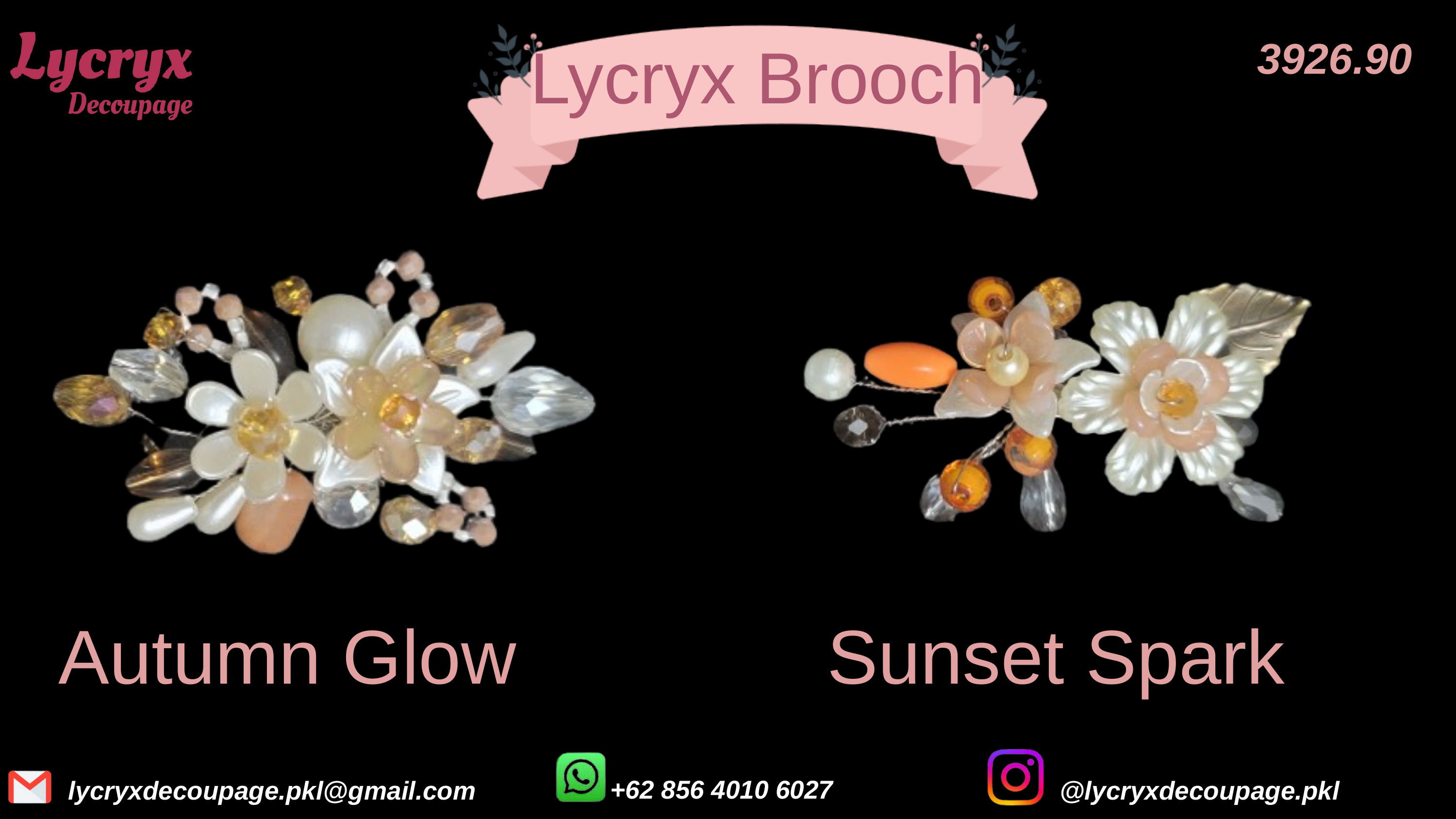

3926.90

Lycryx Brooch

Autumn Glow
Sunset Spark

+62 856 4010 6027
lycryxdecoupage.pkl@gmail.com
@lycryxdecoupage.pkl